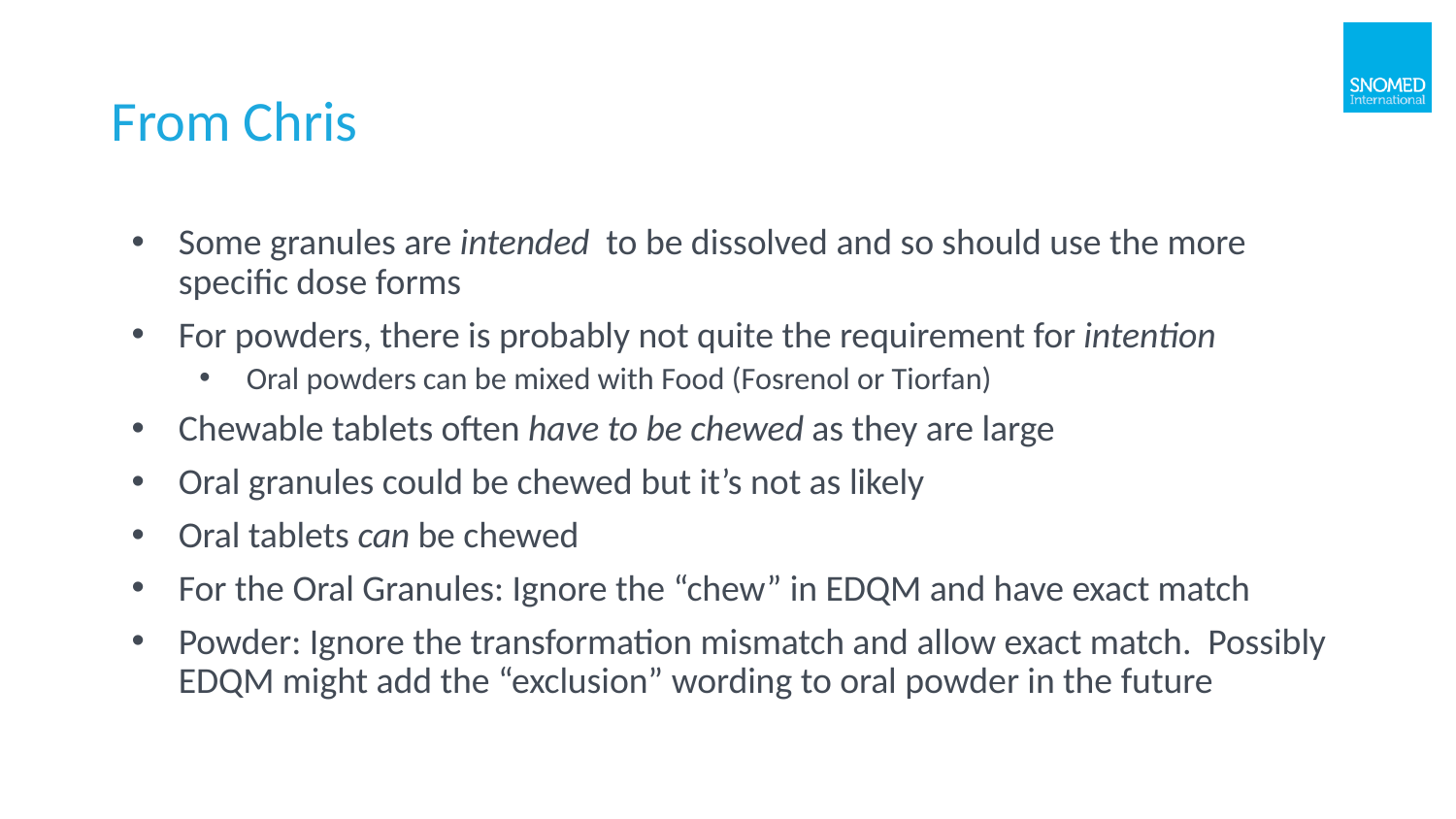

# From Chris
Some granules are intended  to be dissolved and so should use the more specific dose forms
For powders, there is probably not quite the requirement for intention
Oral powders can be mixed with Food (Fosrenol or Tiorfan)
Chewable tablets often have to be chewed as they are large
Oral granules could be chewed but it’s not as likely
Oral tablets can be chewed
For the Oral Granules: Ignore the “chew” in EDQM and have exact match
Powder: Ignore the transformation mismatch and allow exact match.  Possibly EDQM might add the “exclusion” wording to oral powder in the future